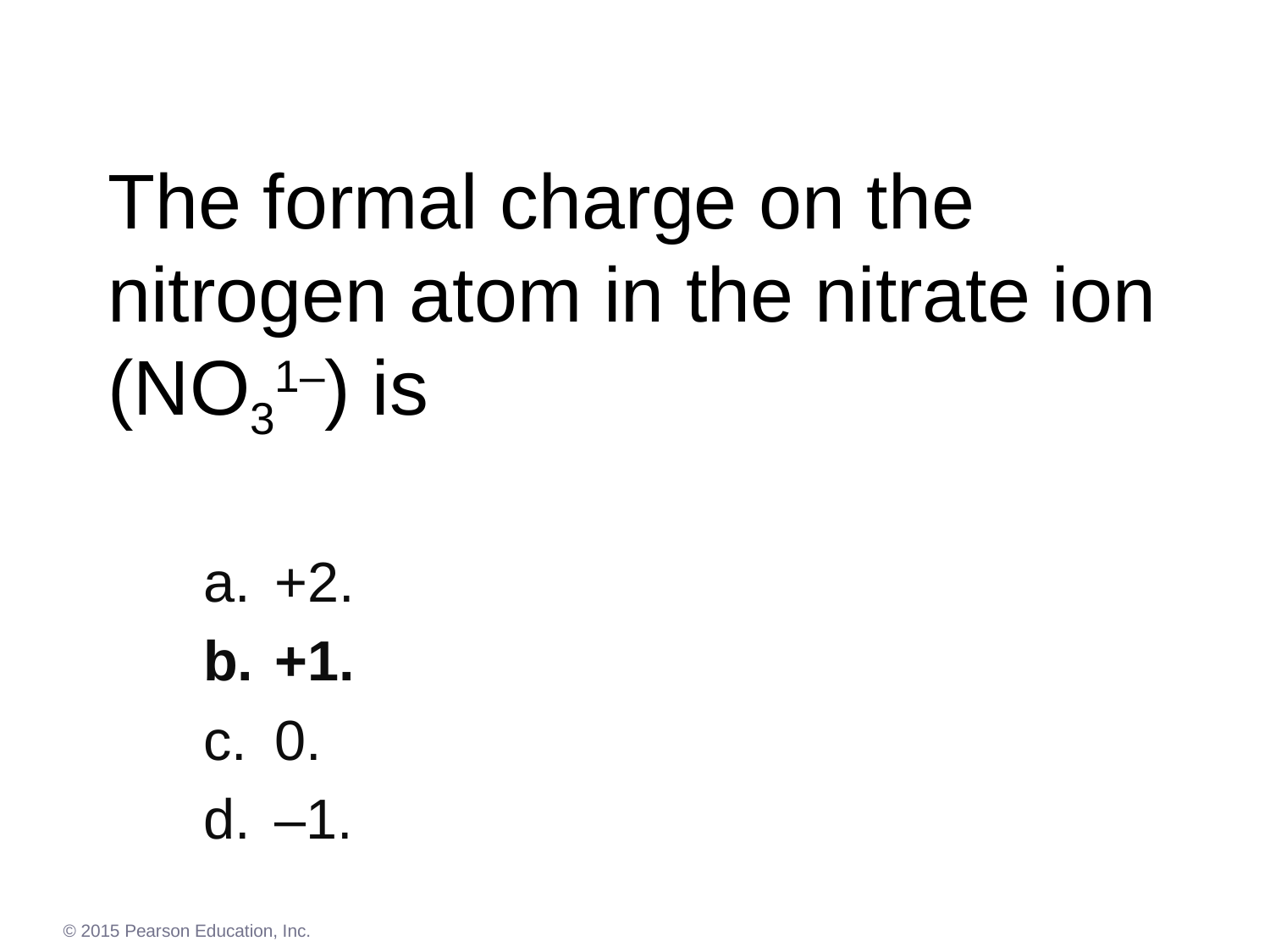

# The formal charge on the nitrogen atom in the nitrate ion (NO31–) is
+2.
+1.
0.
–1.